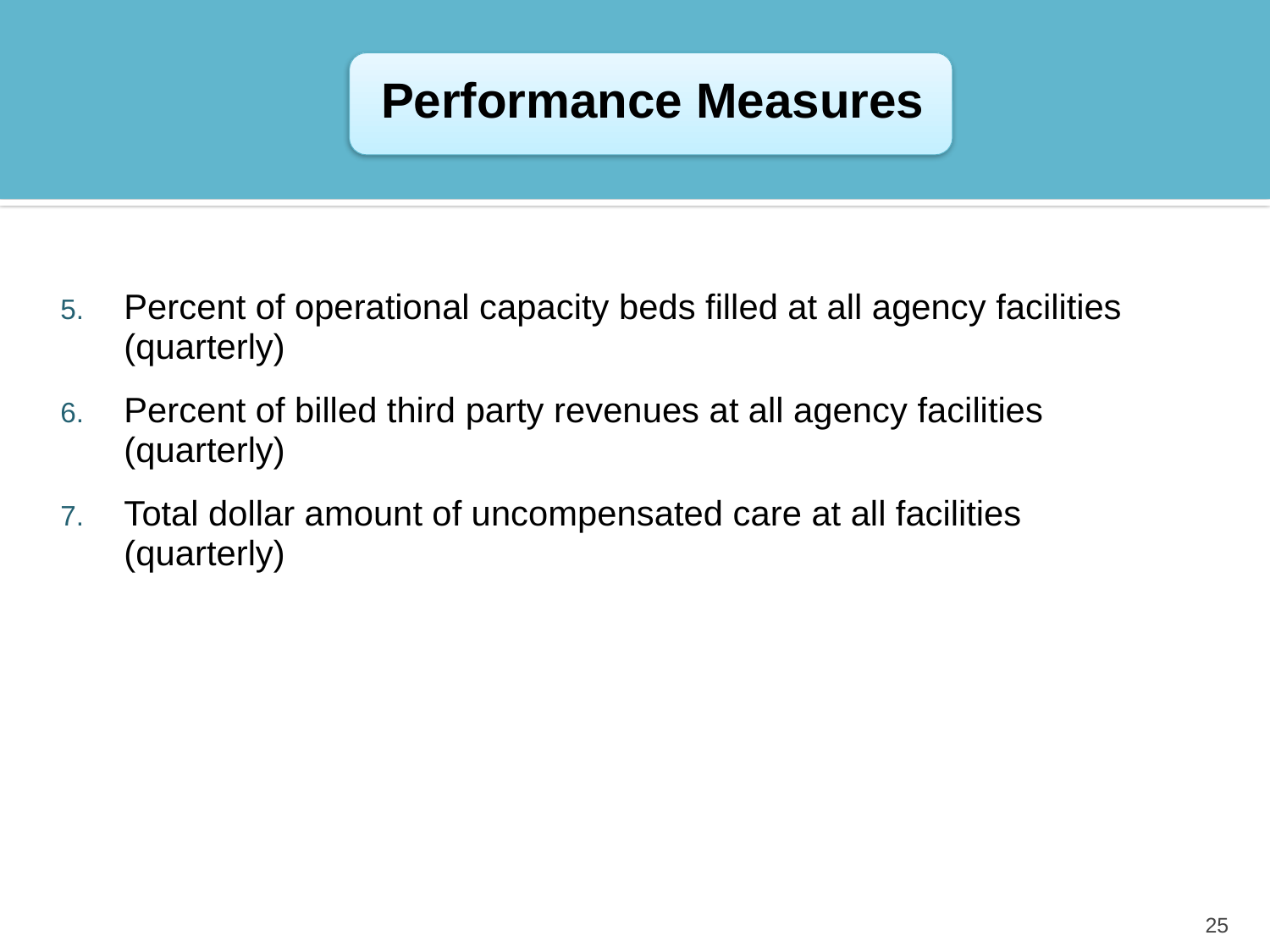

Performance Measures
Percent of operational capacity beds filled at all agency facilities (quarterly)
Percent of billed third party revenues at all agency facilities (quarterly)
Total dollar amount of uncompensated care at all facilities (quarterly)

25